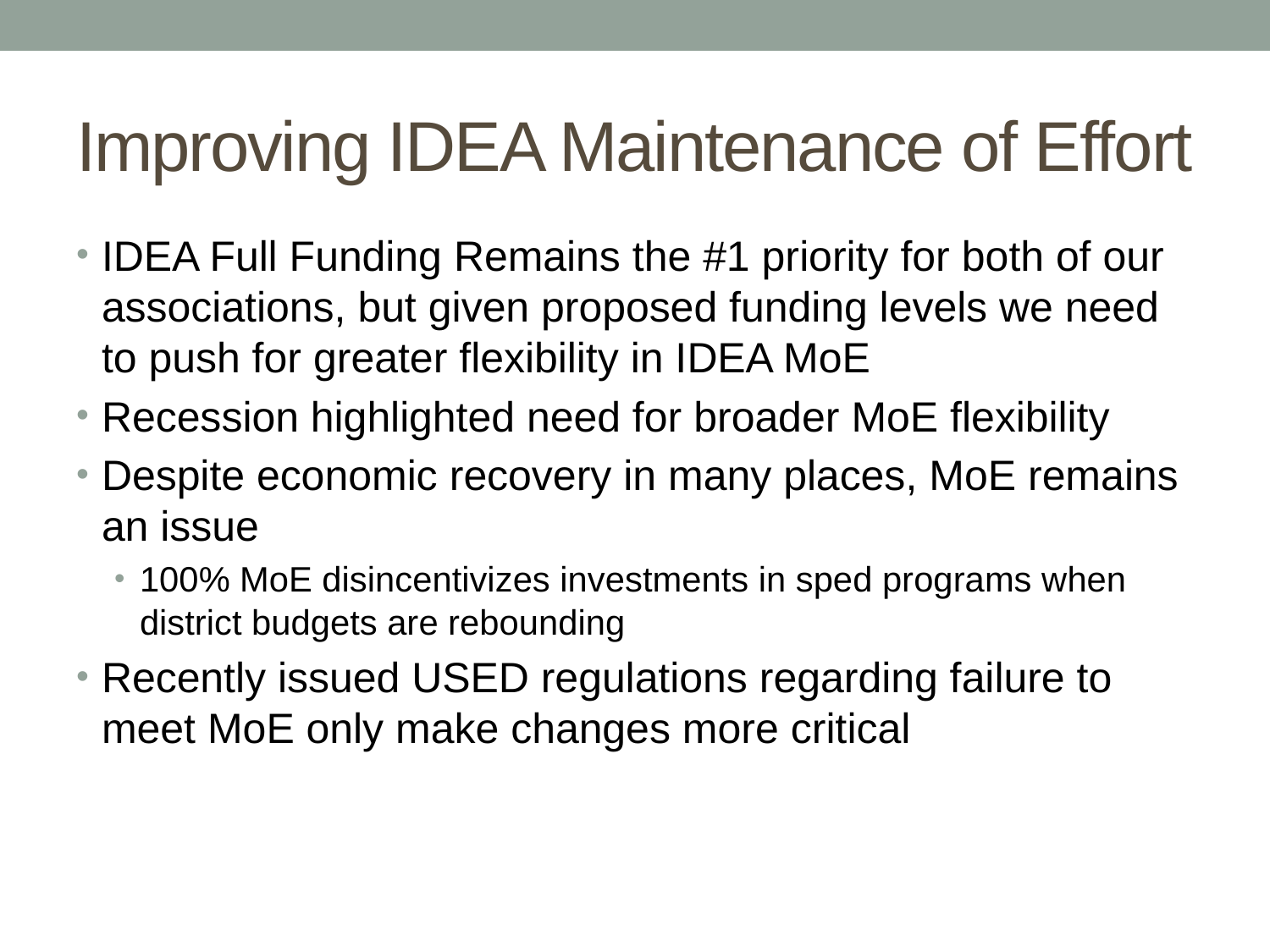

# Improving IDEA Maintenance of Effort
IDEA Full Funding Remains the #1 priority for both of our associations, but given proposed funding levels we need to push for greater flexibility in IDEA MoE
Recession highlighted need for broader MoE flexibility
Despite economic recovery in many places, MoE remains an issue
100% MoE disincentivizes investments in sped programs when district budgets are rebounding
Recently issued USED regulations regarding failure to meet MoE only make changes more critical